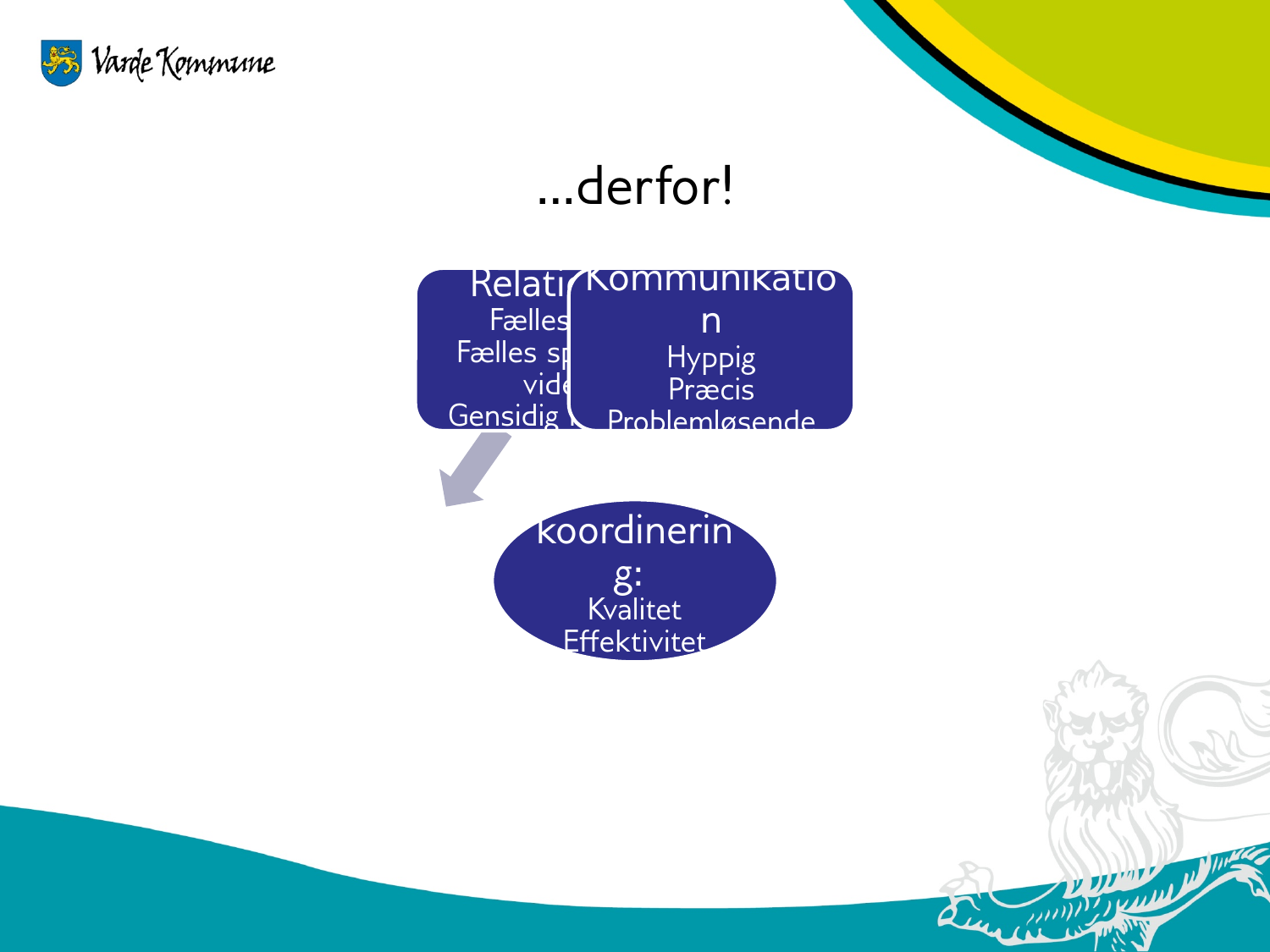

# …derfor!
Relationel koordinering:
Kvalitet Effektivitet Jobtilfredshed
Hyppig
Præcis
Problemløsende
Relationer
Fælles mål
Gensidig respekt